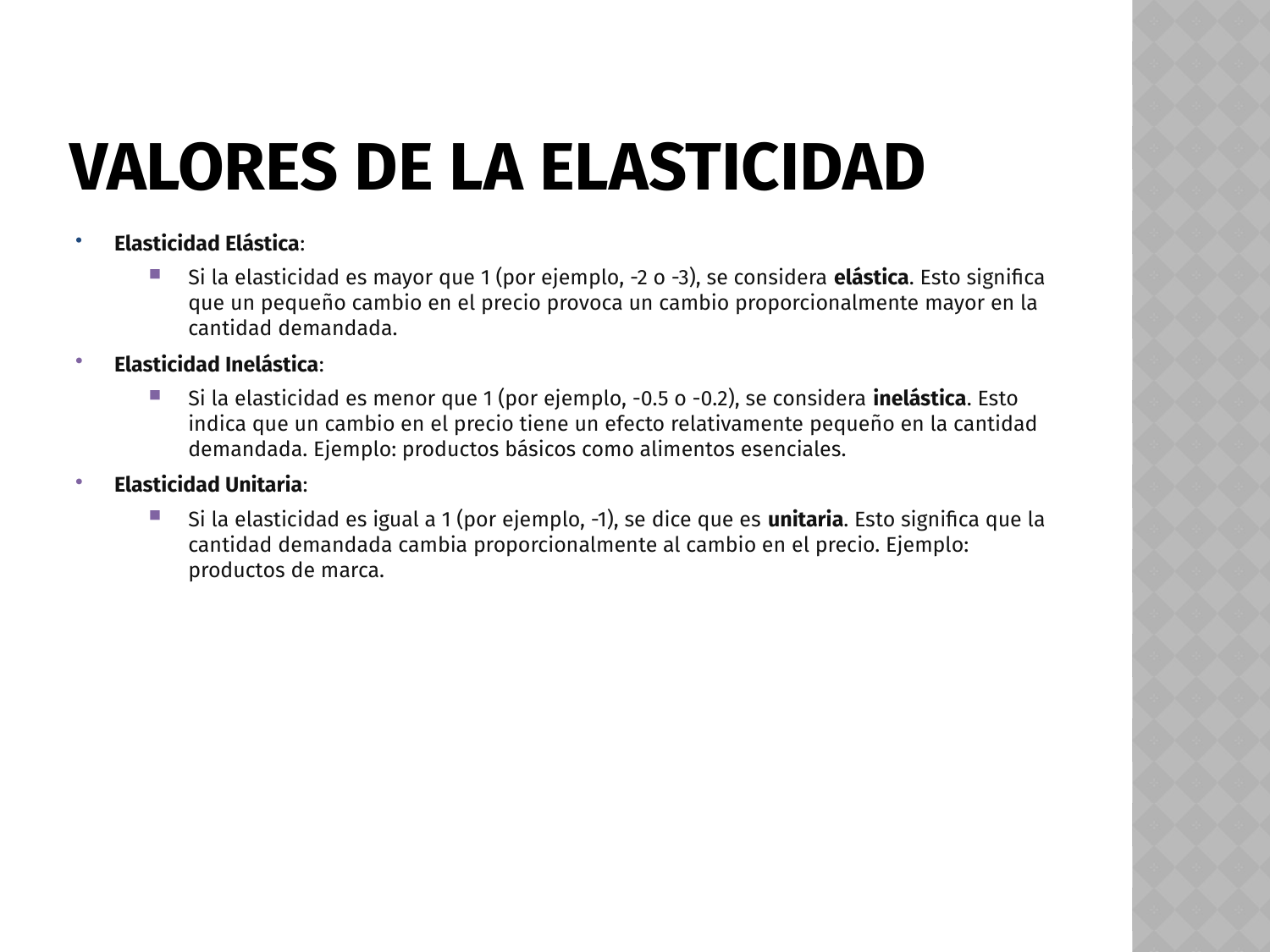

# Valores de la elasticidad
Elasticidad Elástica:
Si la elasticidad es mayor que 1 (por ejemplo, -2 o -3), se considera elástica. Esto significa que un pequeño cambio en el precio provoca un cambio proporcionalmente mayor en la cantidad demandada.
Elasticidad Inelástica:
Si la elasticidad es menor que 1 (por ejemplo, -0.5 o -0.2), se considera inelástica. Esto indica que un cambio en el precio tiene un efecto relativamente pequeño en la cantidad demandada. Ejemplo: productos básicos como alimentos esenciales.
Elasticidad Unitaria:
Si la elasticidad es igual a 1 (por ejemplo, -1), se dice que es unitaria. Esto significa que la cantidad demandada cambia proporcionalmente al cambio en el precio. Ejemplo: productos de marca.